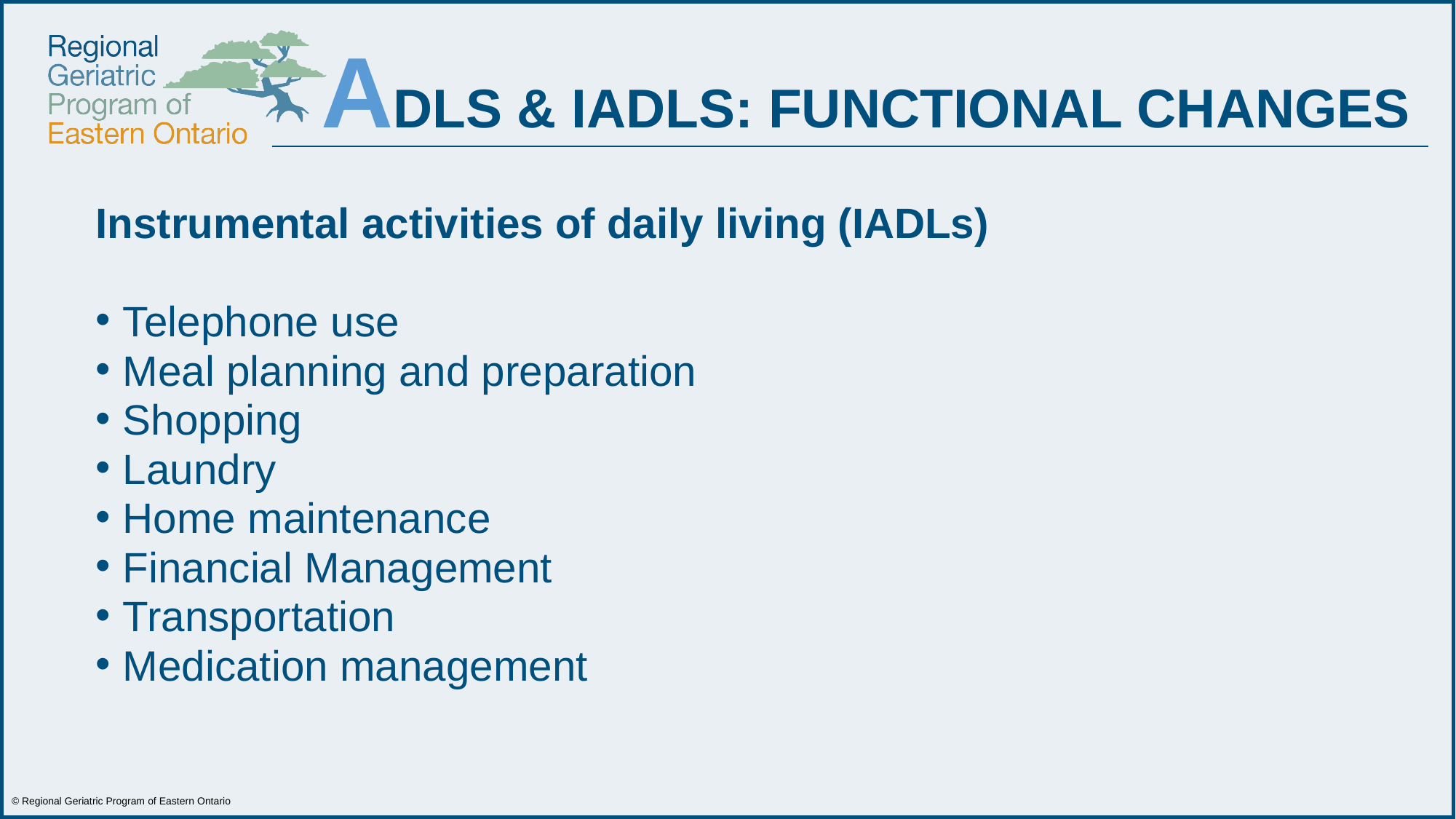

ADLS & IADLS: FUNCTIONAL CHANGES
Instrumental activities of daily living (IADLs)

Telephone use
Meal planning and preparation
Shopping
Laundry
Home maintenance
Financial Management
Transportation
Medication management